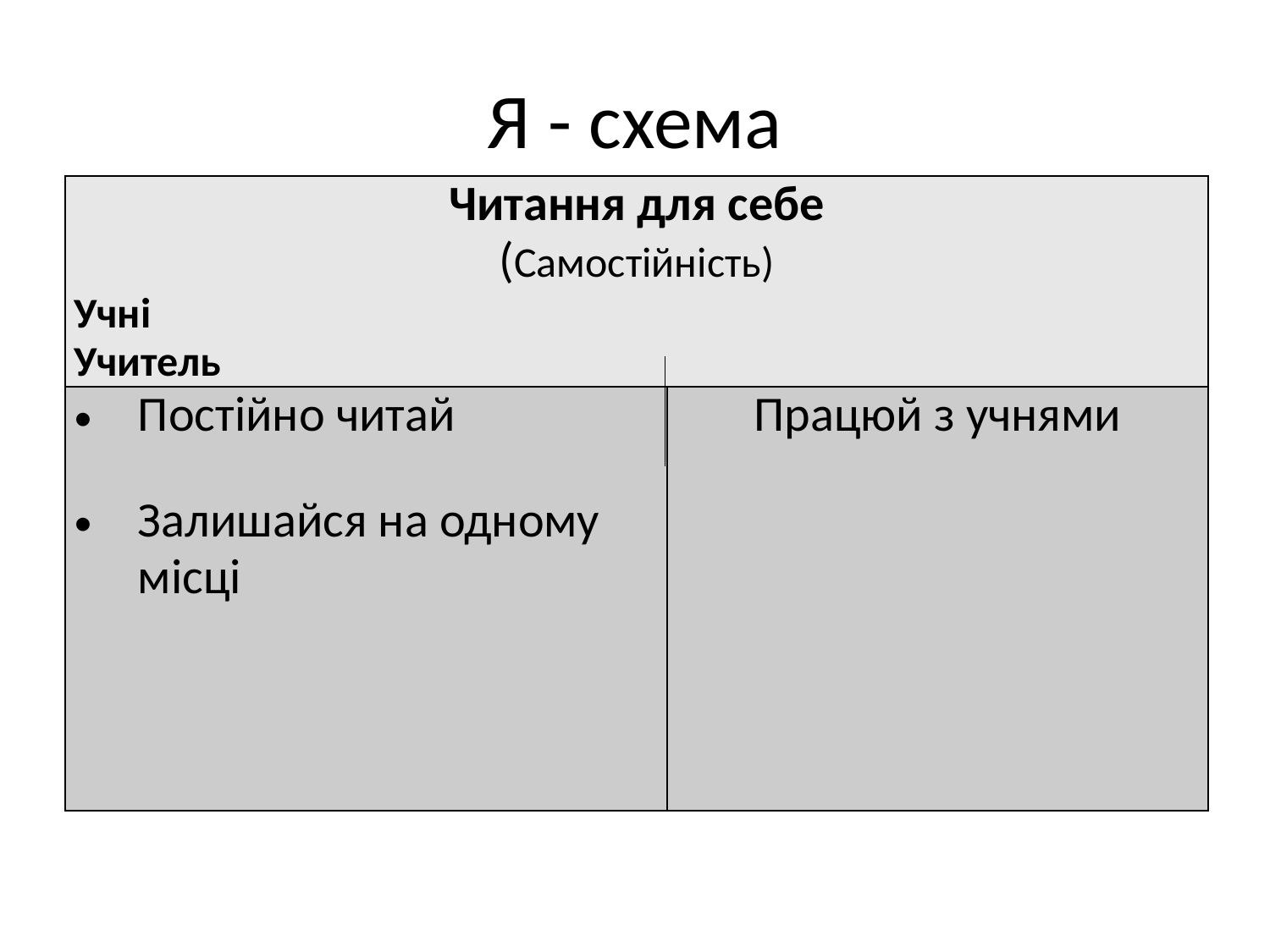

# Я - схема
| Читання для себе (Самостійність) Учні Учитель |  |
| --- | --- |
| Постійно читай Залишайся на одному місці | Працюй з учнями |